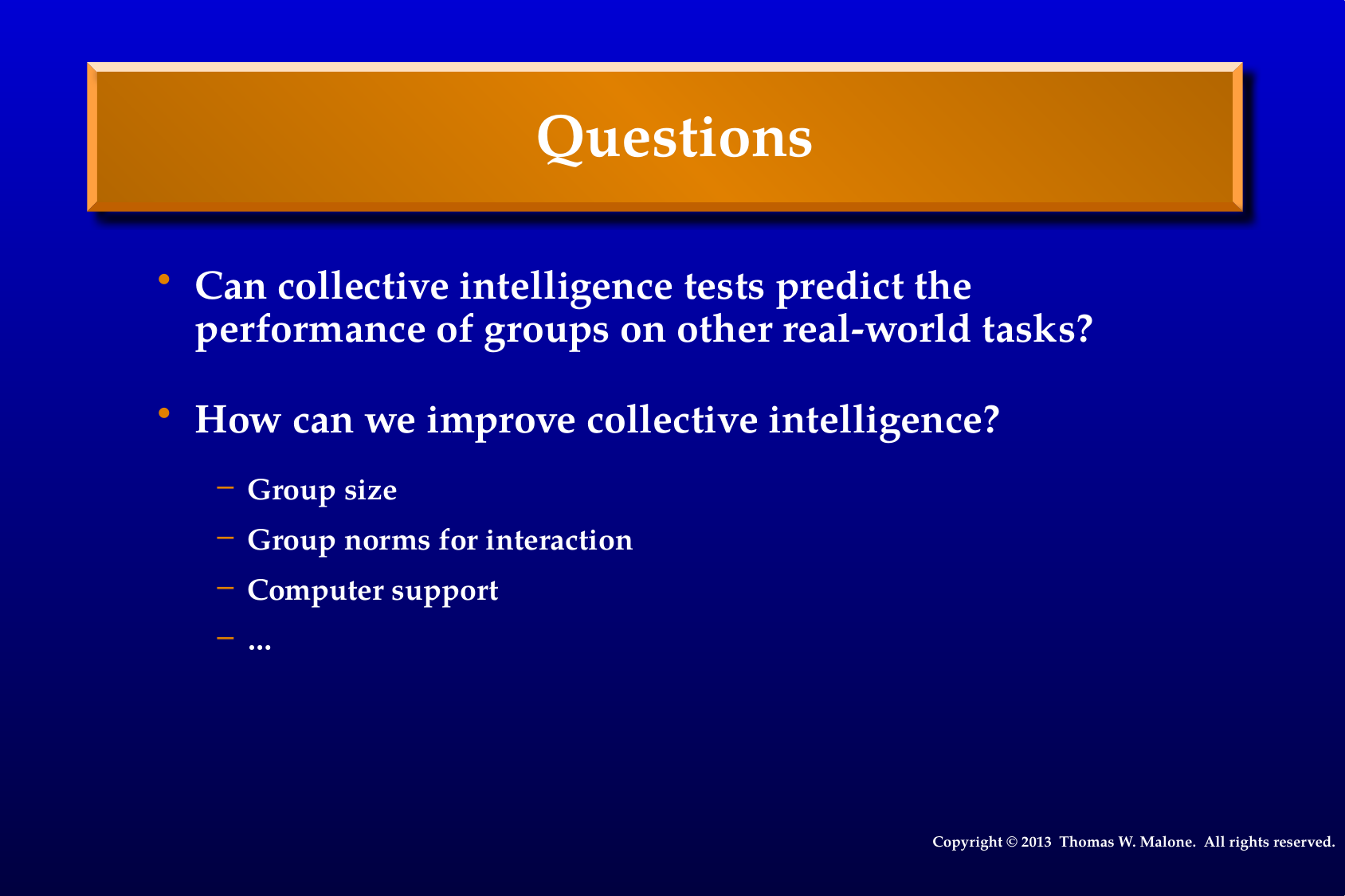

# Questions
Can collective intelligence tests predict the performance of groups on other real-world tasks?
How can we improve collective intelligence?
Group size
Group norms for interaction
Computer support
…